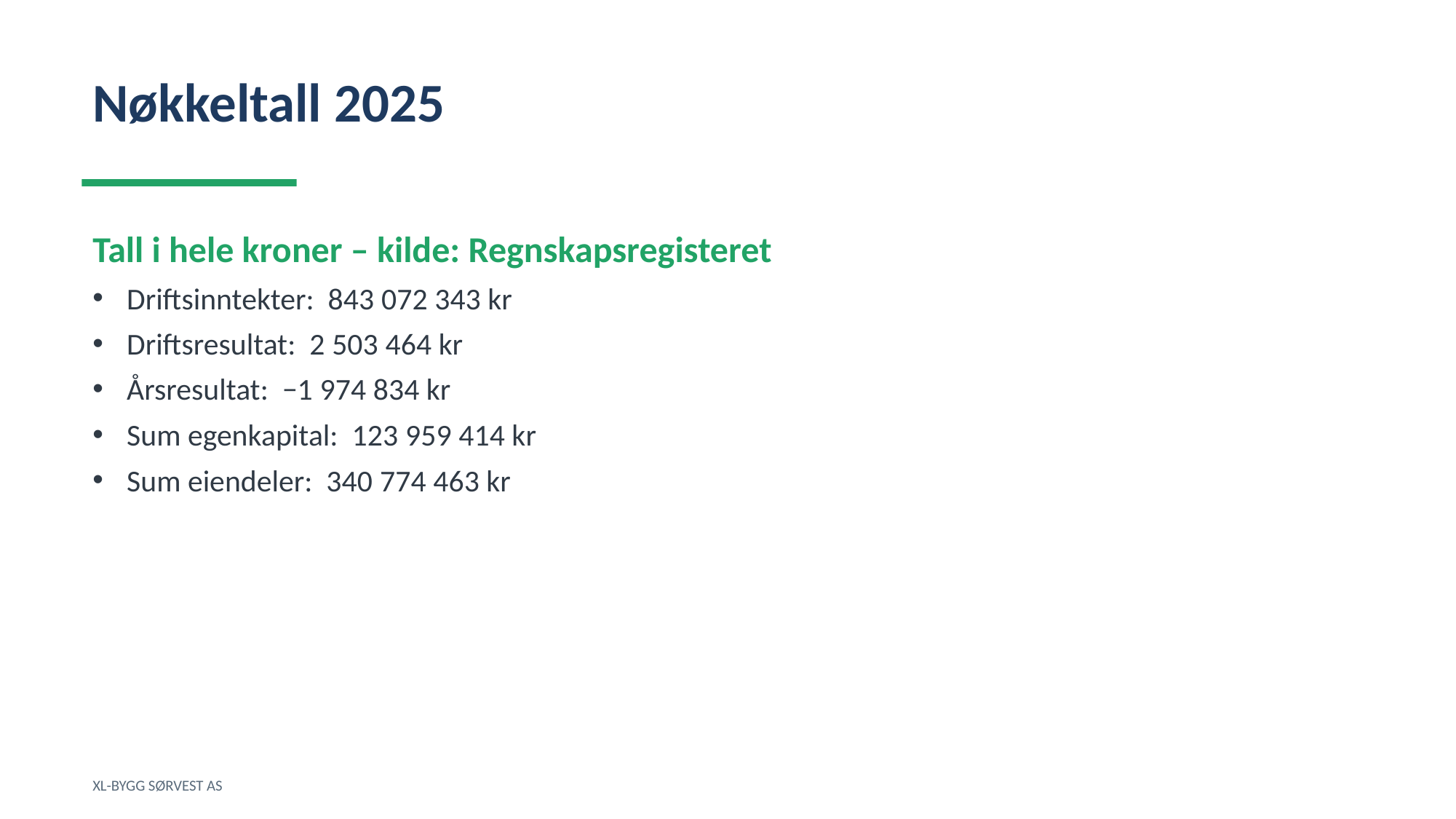

Nøkkeltall 2025

Tall i hele kroner – kilde: Regnskapsregisteret
Driftsinntekter:  843 072 343 kr
Driftsresultat:  2 503 464 kr
Årsresultat:  −1 974 834 kr
Sum egenkapital:  123 959 414 kr
Sum eiendeler:  340 774 463 kr
XL-BYGG SØRVEST AS